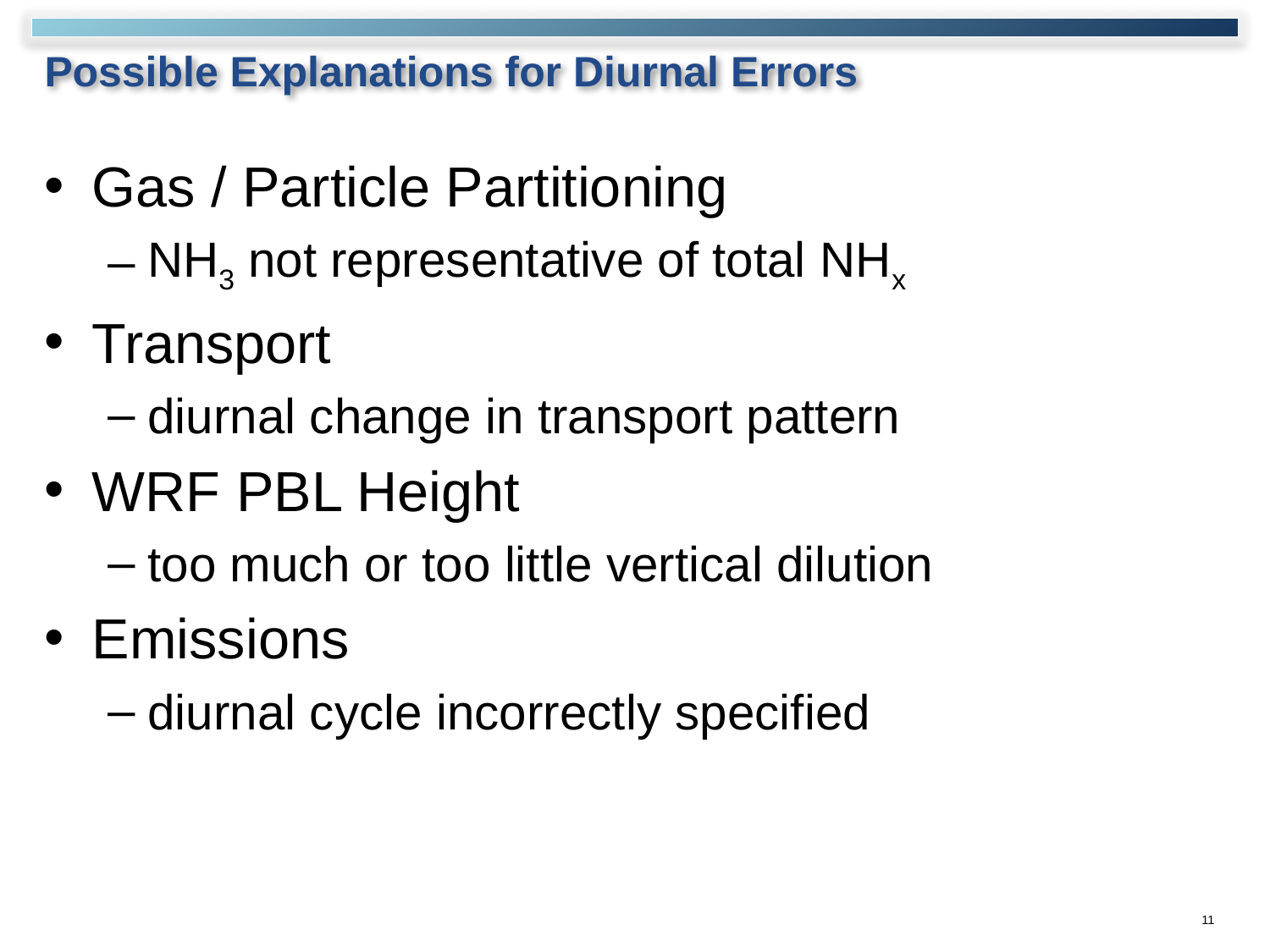

# Possible Explanations for Diurnal Errors
Gas / Particle Partitioning
NH3 not representative of total NHx
Transport
diurnal change in transport pattern
WRF PBL Height
too much or too little vertical dilution
Emissions
diurnal cycle incorrectly specified